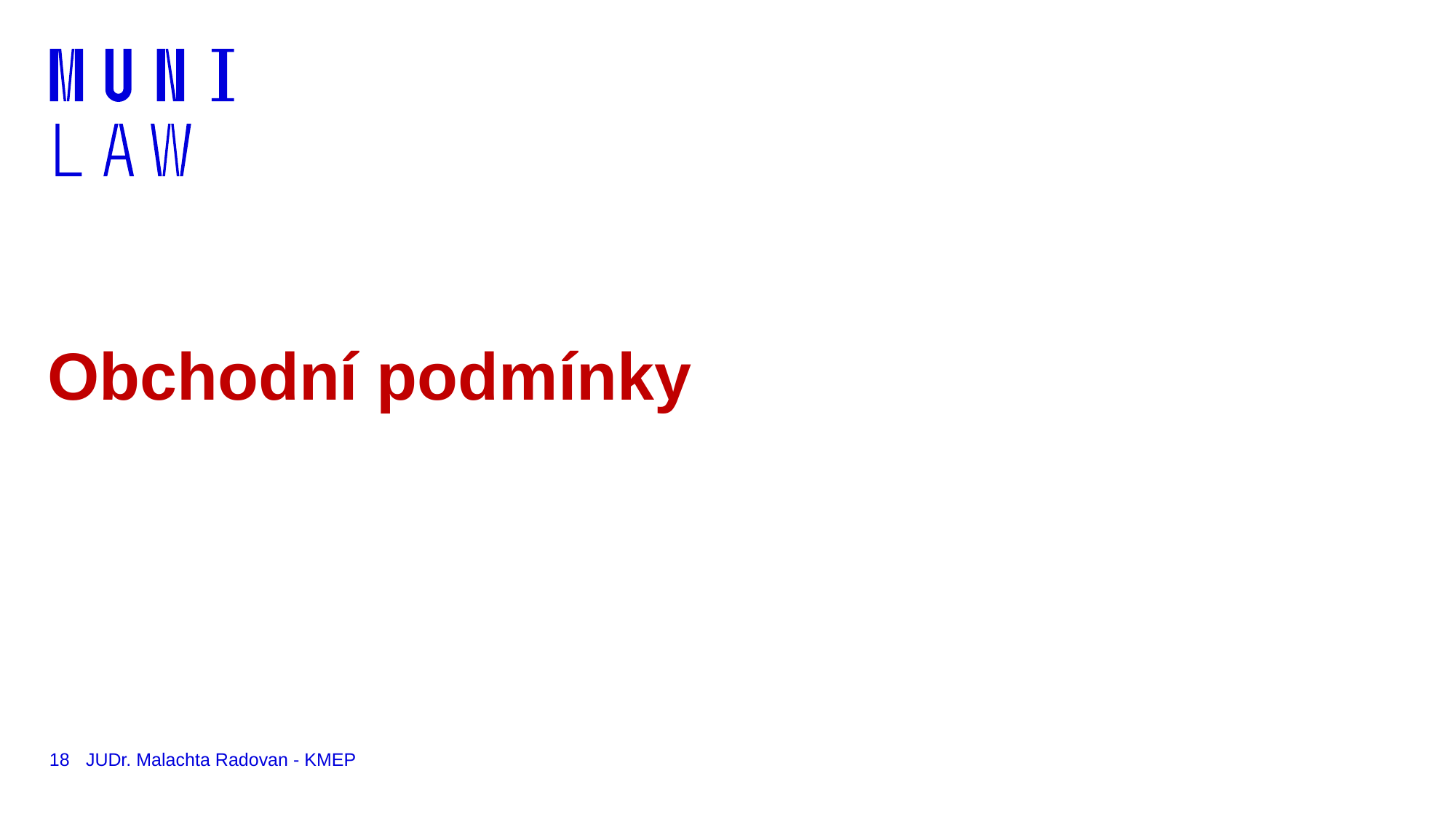

# Obchodní podmínky
18
JUDr. Malachta Radovan - KMEP